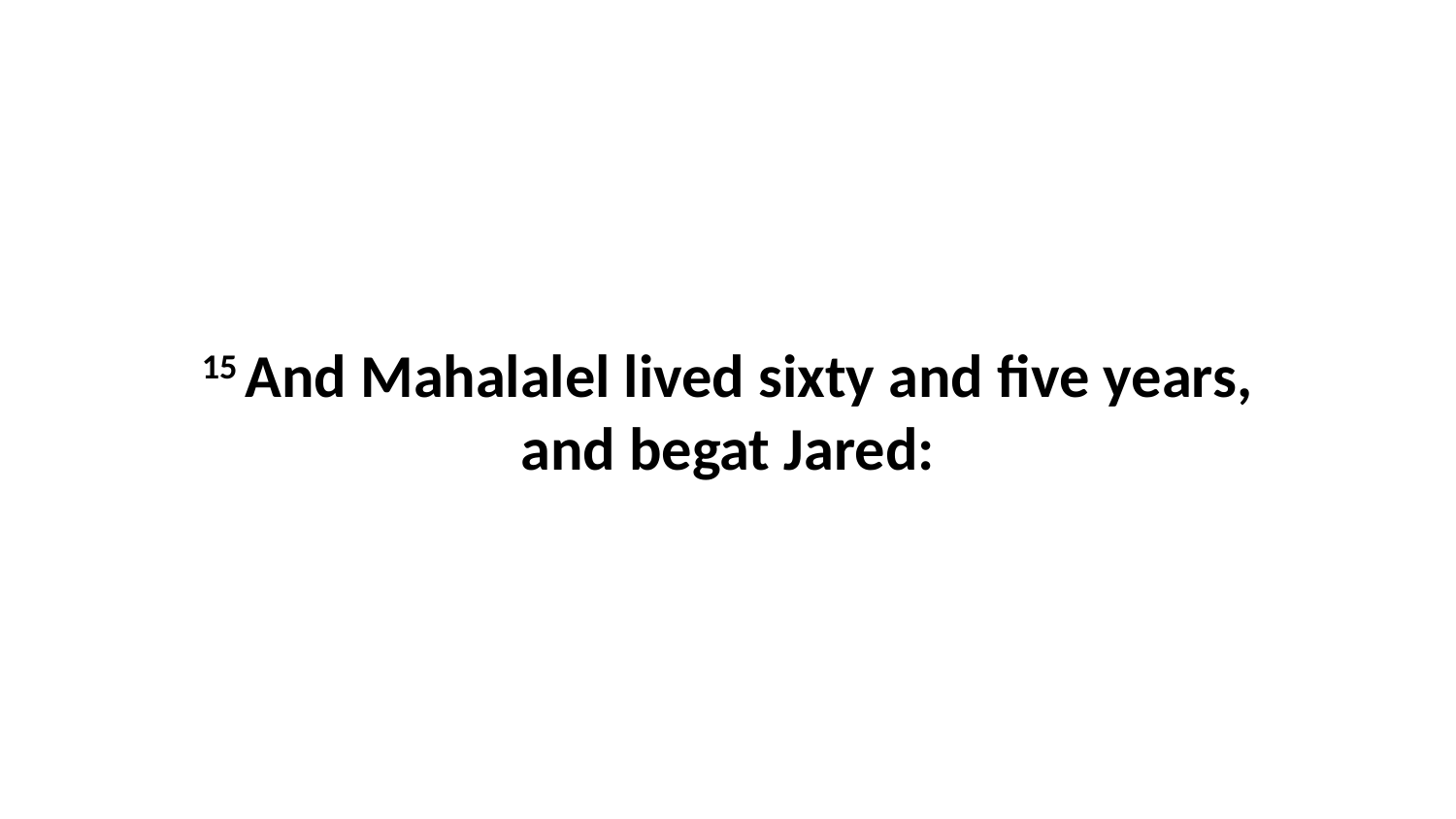

15 And Mahalalel lived sixty and five years, and begat Jared: